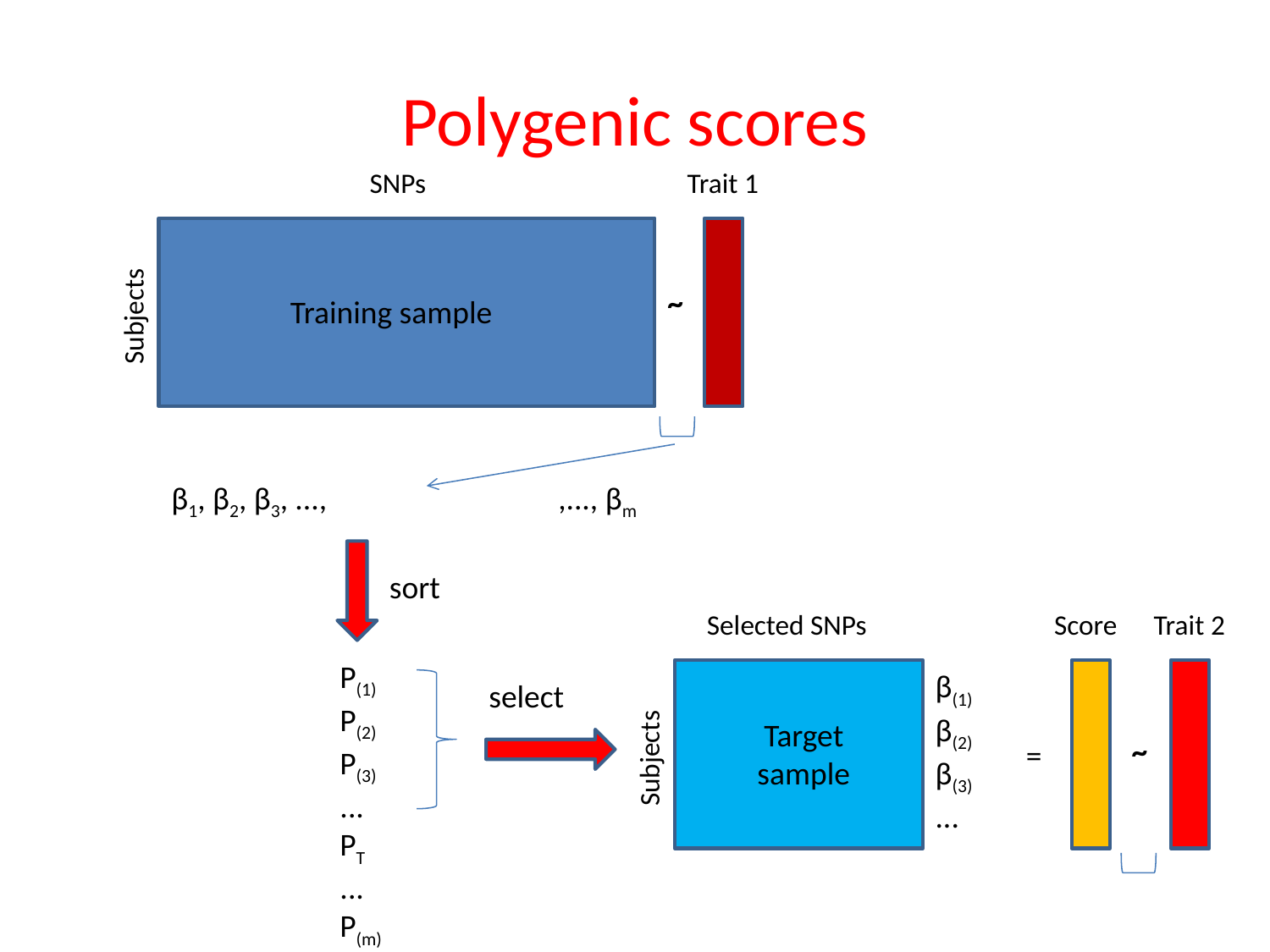

# Polygenic scores
SNPs
Trait 1

Subjects
~
Training sample

β1, β2, β3, ...,
,..., βm

sort
Selected SNPs
Score
Trait 2
P(1)
P(2)
P(3)
...
PT
...
P(m)

β(1)
β(2)
β(3)
...

select
Subjects
Target sample
~

=